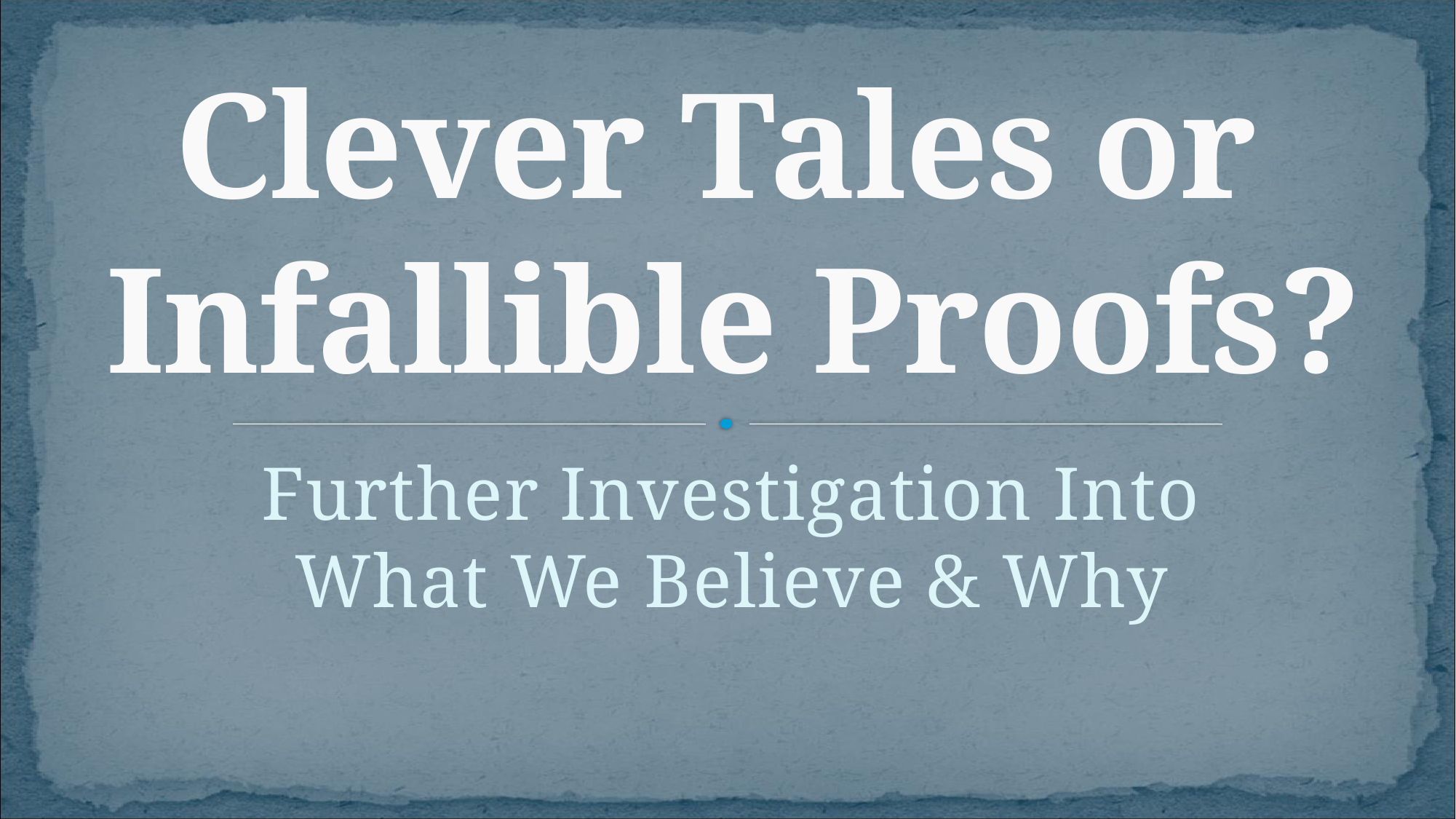

# Clever Tales or Infallible Proofs?
Further Investigation Into
What We Believe & Why